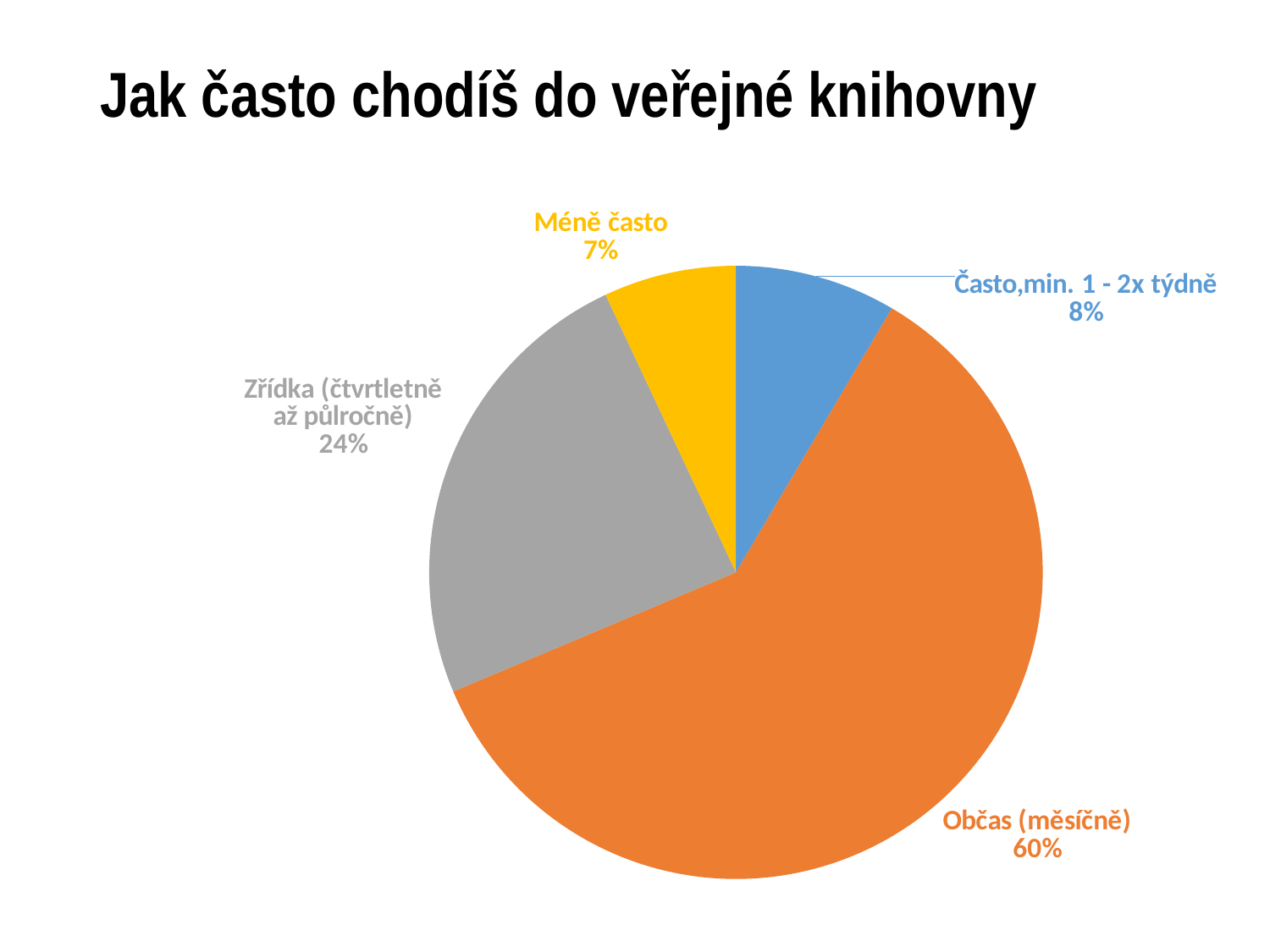

# Jak často chodíš do veřejné knihovny

### Chart

| Category |  |
|---|---|
| Často,min. 1 - 2x týdně | 0.0849088586714639 |
| Občas (měsíčně) | 0.6015988789561808 |
| Zřídka (čtvrtletně až půlročně) | 0.24363920248006735 |
| Méně často | 0.06985305989228839 |